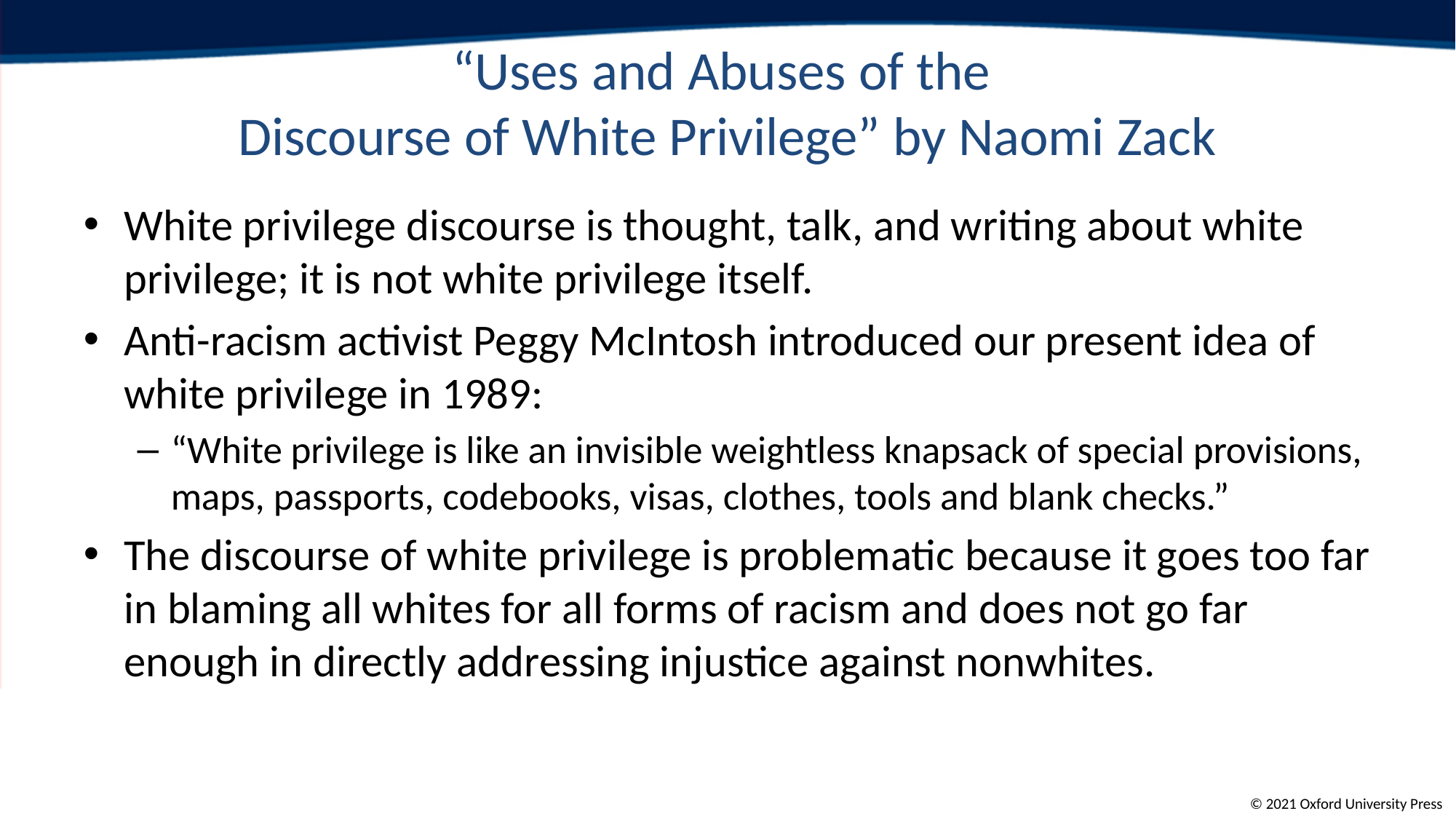

# “Uses and Abuses of the Discourse of White Privilege” by Naomi Zack
White privilege discourse is thought, talk, and writing about white privilege; it is not white privilege itself.
Anti-racism activist Peggy McIntosh introduced our present idea of white privilege in 1989:
“White privilege is like an invisible weightless knapsack of special provisions, maps, passports, codebooks, visas, clothes, tools and blank checks.”
The discourse of white privilege is problematic because it goes too far in blaming all whites for all forms of racism and does not go far enough in directly addressing injustice against nonwhites.